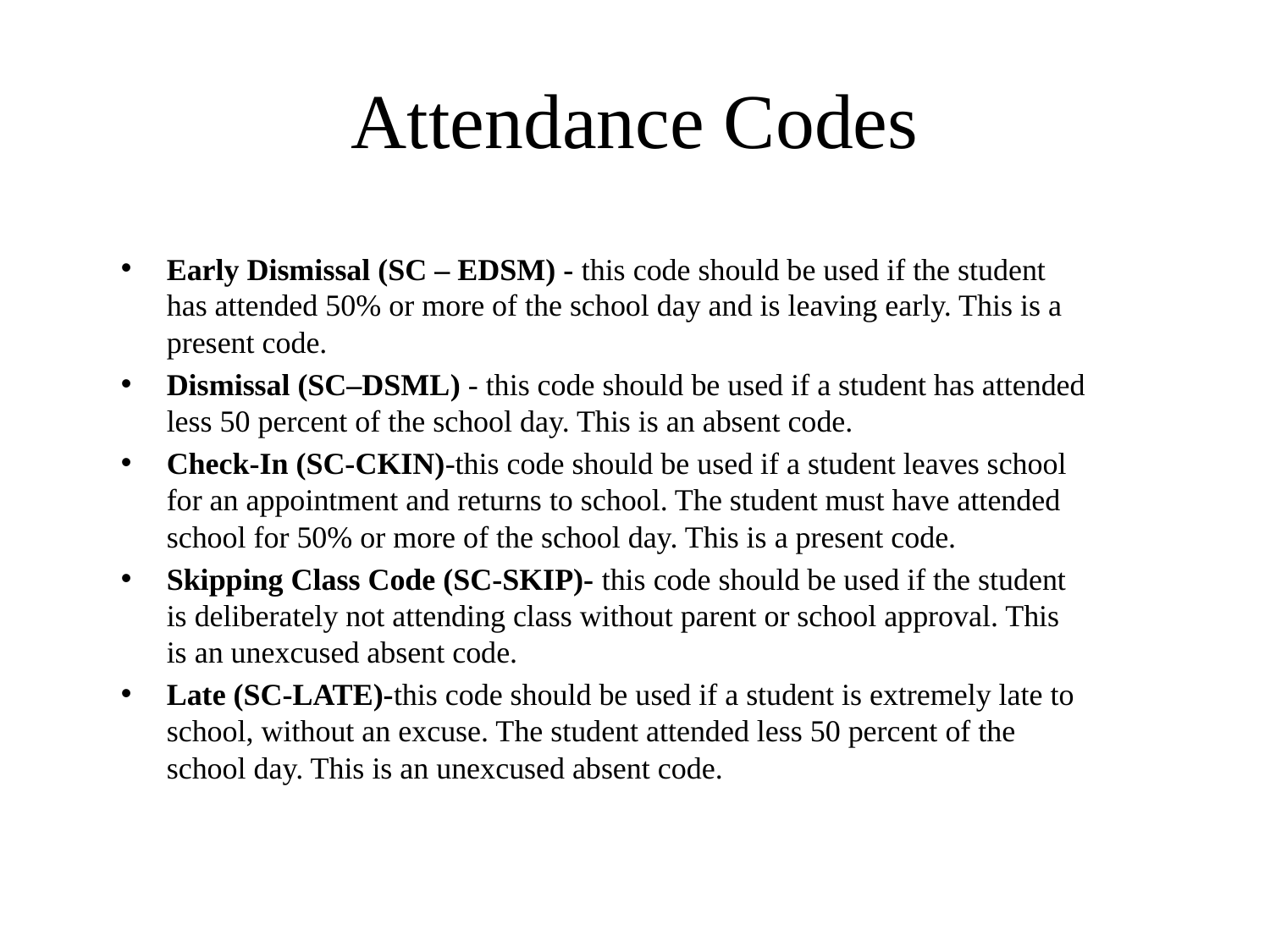

# Attendance Codes
Early Dismissal (SC – EDSM) - this code should be used if the student has attended 50% or more of the school day and is leaving early. This is a present code.
Dismissal (SC–DSML) - this code should be used if a student has attended less 50 percent of the school day. This is an absent code.
Check-In (SC-CKIN)-this code should be used if a student leaves school for an appointment and returns to school. The student must have attended school for 50% or more of the school day. This is a present code.
Skipping Class Code (SC-SKIP)- this code should be used if the student is deliberately not attending class without parent or school approval. This is an unexcused absent code.
Late (SC-LATE)-this code should be used if a student is extremely late to school, without an excuse. The student attended less 50 percent of the school day. This is an unexcused absent code.